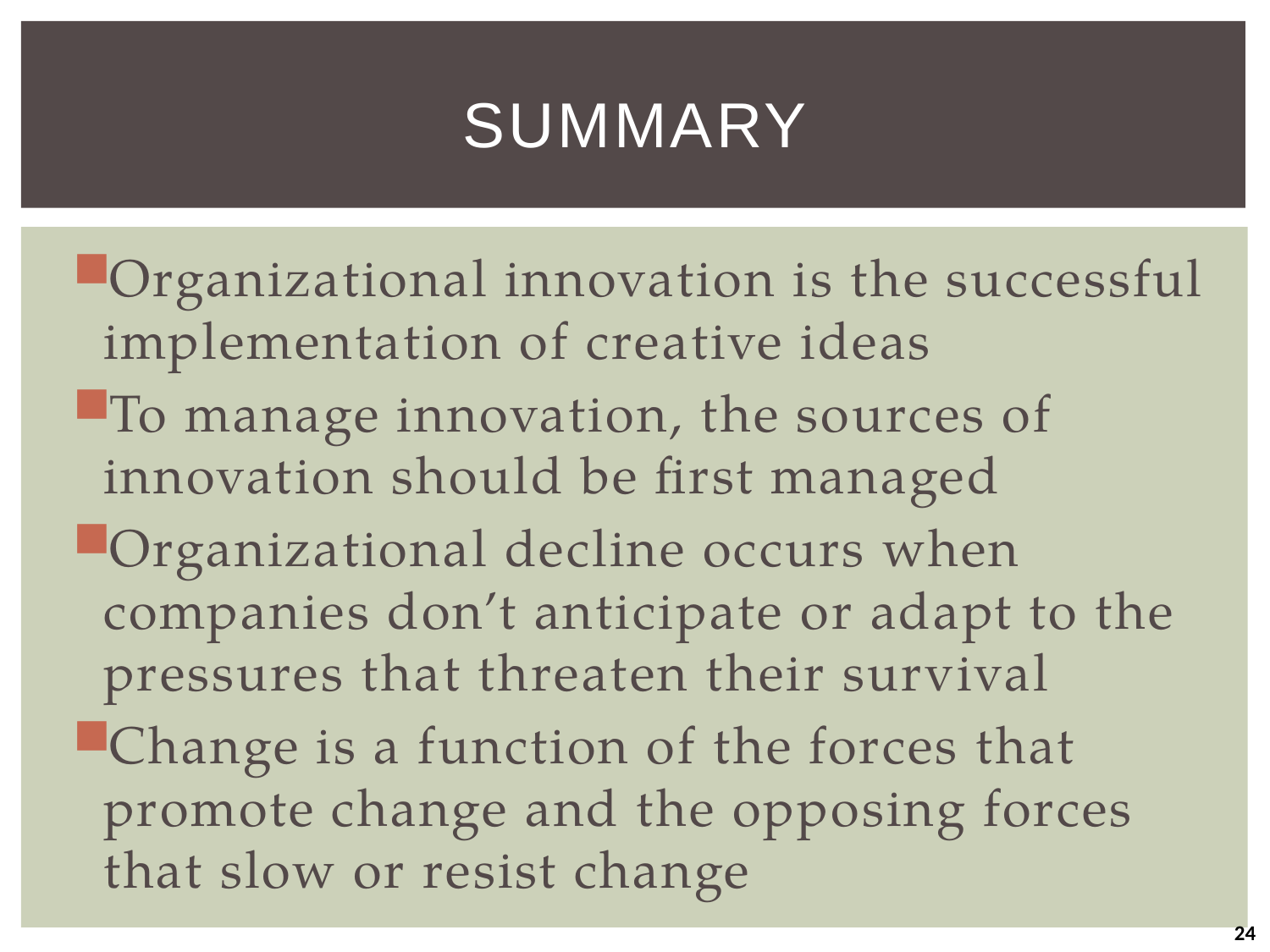

# Summary
Organizational innovation is the successful implementation of creative ideas
To manage innovation, the sources of innovation should be first managed
Organizational decline occurs when companies don’t anticipate or adapt to the pressures that threaten their survival
Change is a function of the forces that promote change and the opposing forces that slow or resist change